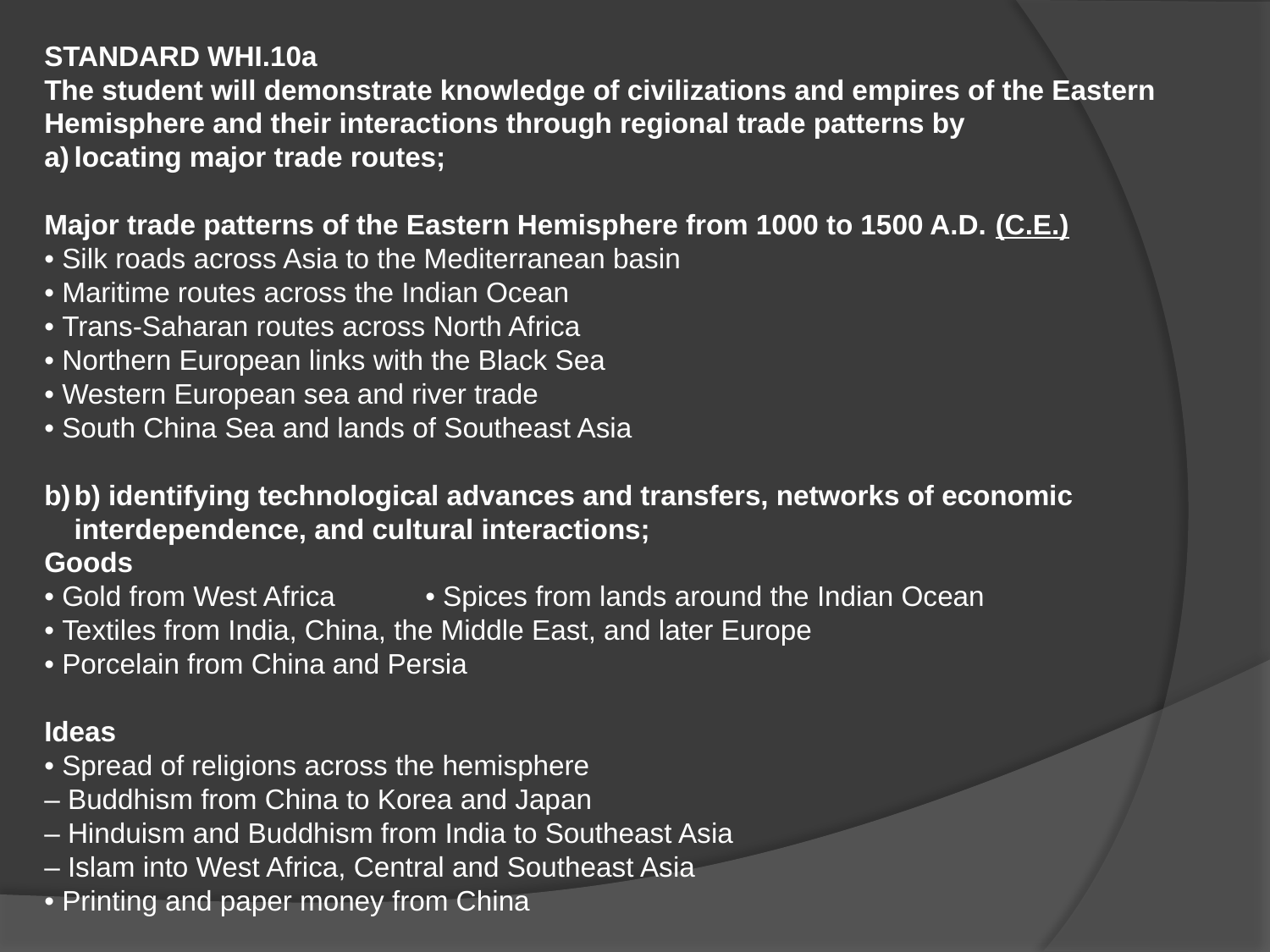

STANDARD WHI.10a
The student will demonstrate knowledge of civilizations and empires of the Eastern Hemisphere and their interactions through regional trade patterns by
locating major trade routes;

Major trade patterns of the Eastern Hemisphere from 1000 to 1500 A.D. (C.E.)
• Silk roads across Asia to the Mediterranean basin
• Maritime routes across the Indian Ocean
• Trans-Saharan routes across North Africa
• Northern European links with the Black Sea
• Western European sea and river trade
• South China Sea and lands of Southeast Asia

b) identifying technological advances and transfers, networks of economic interdependence, and cultural interactions;
Goods
• Gold from West Africa 	• Spices from lands around the Indian Ocean
• Textiles from India, China, the Middle East, and later Europe
• Porcelain from China and Persia

Ideas
• Spread of religions across the hemisphere
– Buddhism from China to Korea and Japan
– Hinduism and Buddhism from India to Southeast Asia
– Islam into West Africa, Central and Southeast Asia
• Printing and paper money from China